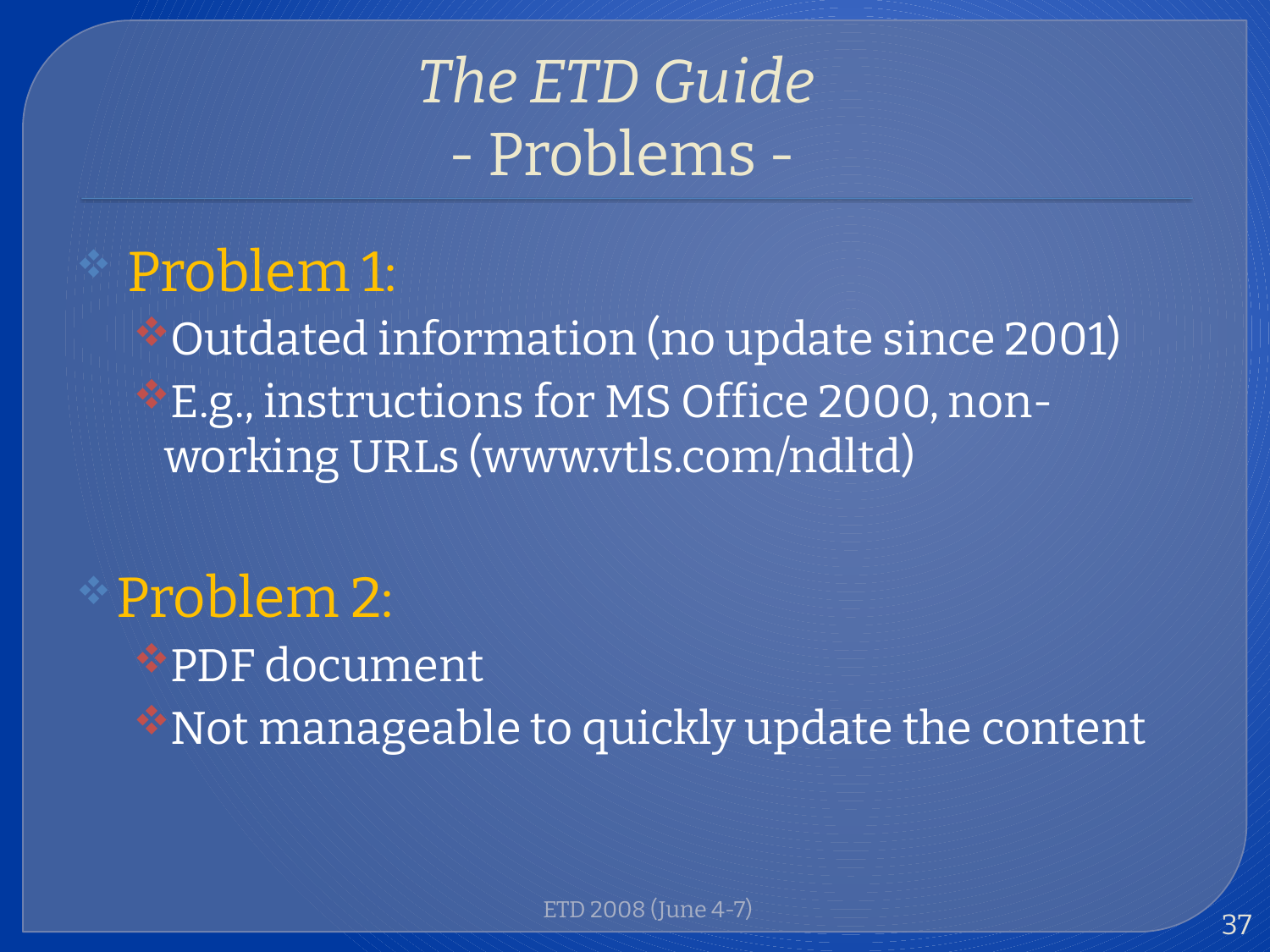

# The ETD Guide - Problems -
 Problem 1:
Outdated information (no update since 2001)
E.g., instructions for MS Office 2000, non-working URLs (www.vtls.com/ndltd)

Problem 2:
PDF document
Not manageable to quickly update the content
ETD 2008 (June 4-7)
37